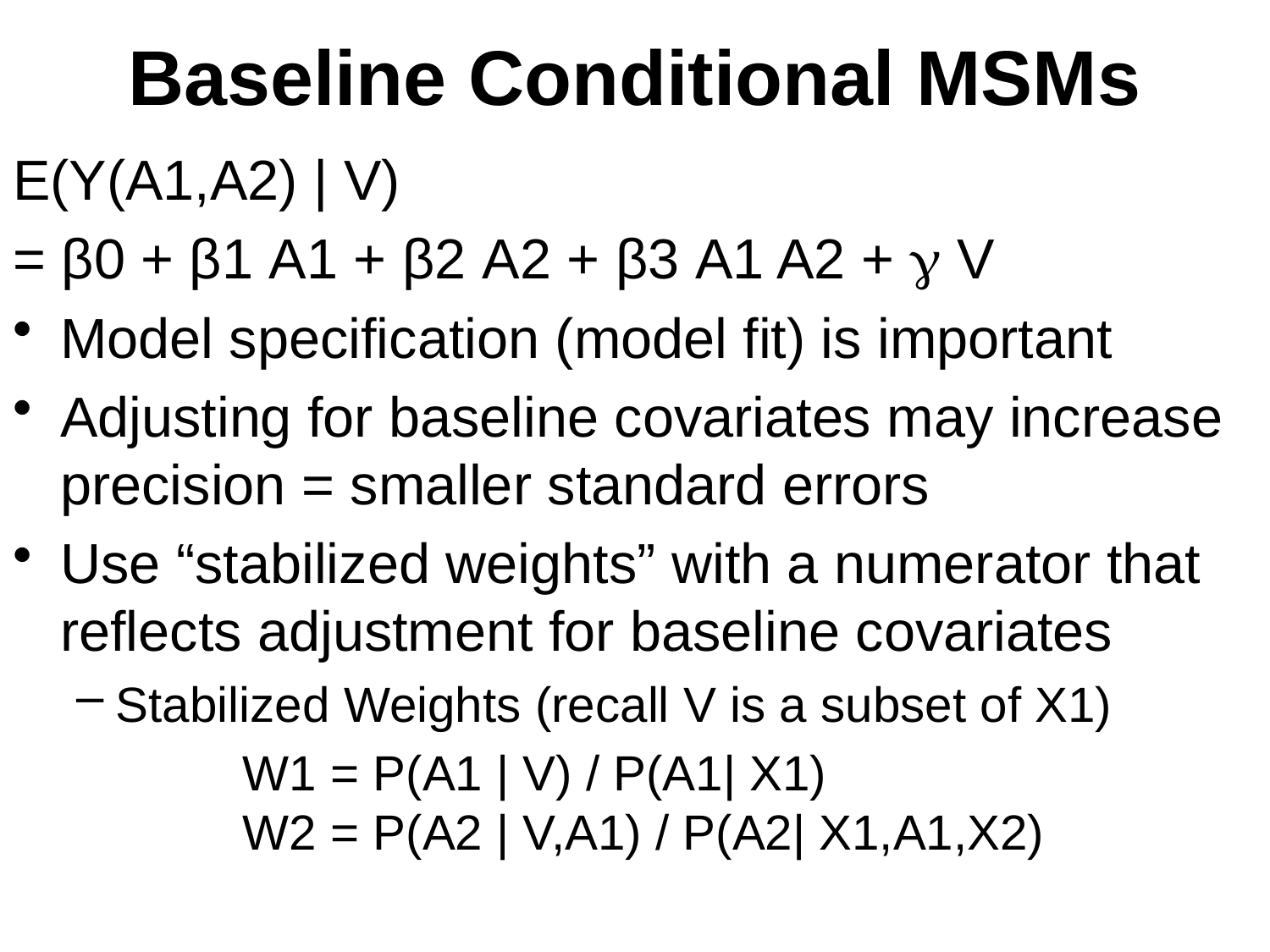

# Baseline Conditional MSMs
E(Y(A1,A2) | V)
= β0 + β1 A1 + β2 A2 + β3 A1 A2 + γ V
Model specification (model fit) is important
Adjusting for baseline covariates may increase precision = smaller standard errors
Use “stabilized weights” with a numerator that reflects adjustment for baseline covariates
Stabilized Weights (recall V is a subset of X1)
		W1 = P(A1 | V) / P(A1| X1)
	W2 = P(A2 | V,A1) / P(A2| X1,A1,X2)